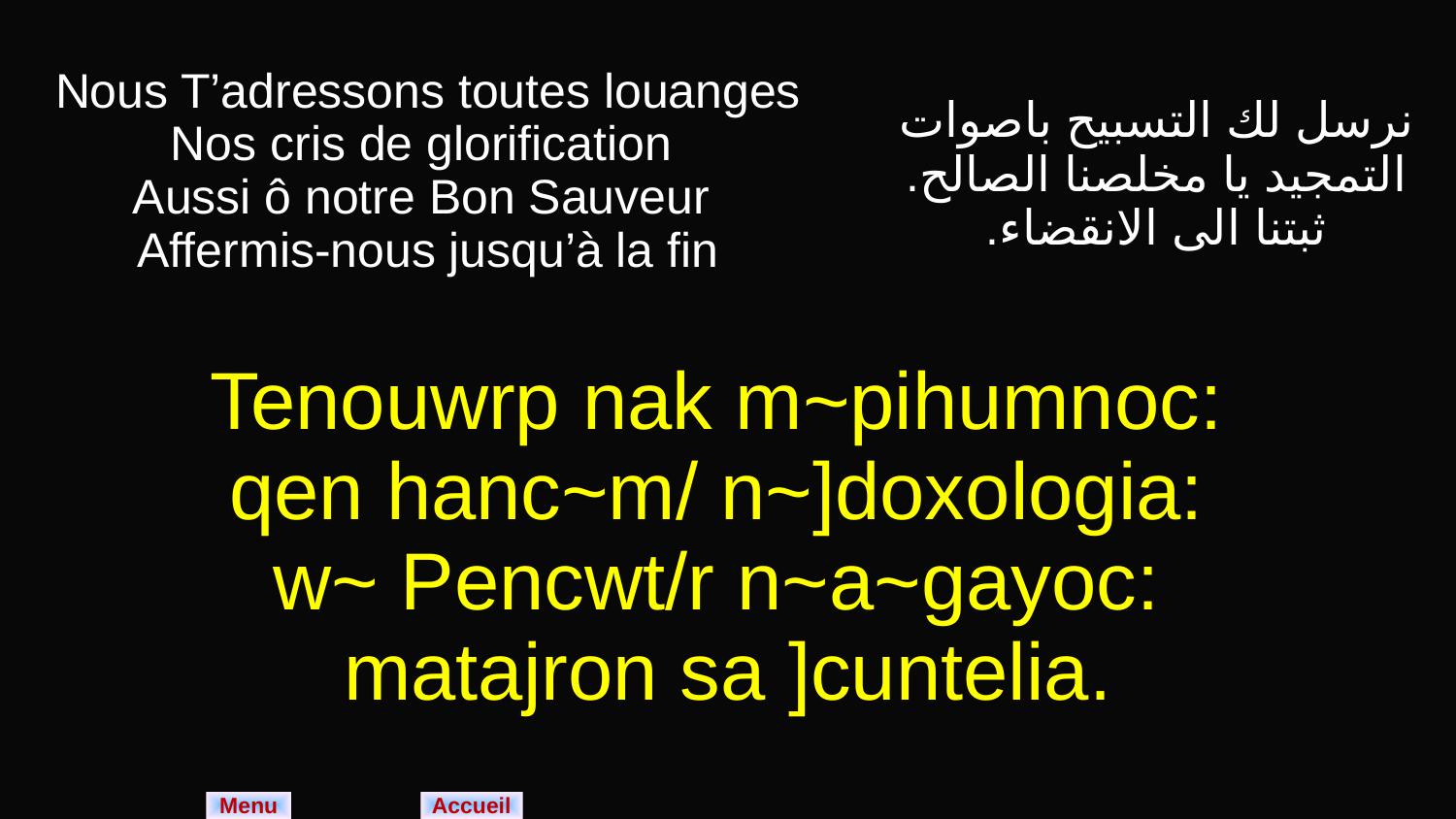

| Nous T’adressons toutes louanges Nos cris de glorification Aussi ô notre Bon Sauveur Affermis-nous jusqu’à la fin | نرسل لك التسبيح باصوات التمجيد يا مخلصنا الصالح. ثبتنا الى الانقضاء. |
| --- | --- |
| Tenouwrp nak m~pihumnoc: qen hanc~m/ n~]doxologia: w~ Pencwt/r n~a~gayoc: matajron sa ]cuntelia. |  |
Menu